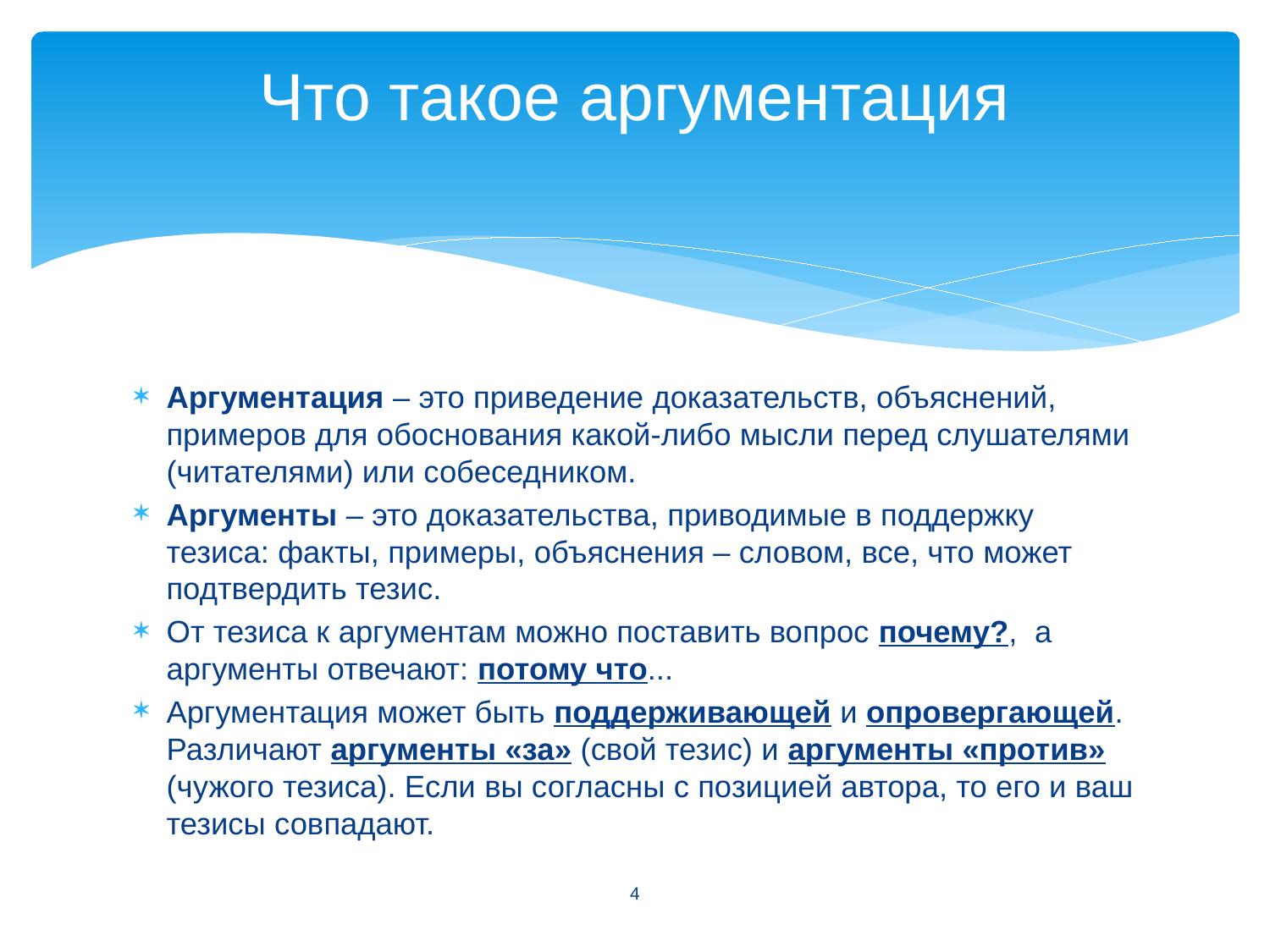

# Что такое аргументация
Аргументация – это приведение доказательств, объяснений, примеров для обоснования какой-либо мысли перед слушателями (читателями) или собеседником.
Аргументы – это доказательства, приводимые в поддержку тезиса: факты, примеры, объяснения – словом, все, что может подтвердить тезис.
От тезиса к аргументам можно поставить вопрос почему?,  а аргументы отвечают: потому что...
Аргументация может быть поддерживающей и опровергающей. Различают аргументы «за» (свой тезис) и аргументы «против» (чужого тезиса). Если вы согласны с позицией автора, то его и ваш тезисы совпадают.

4